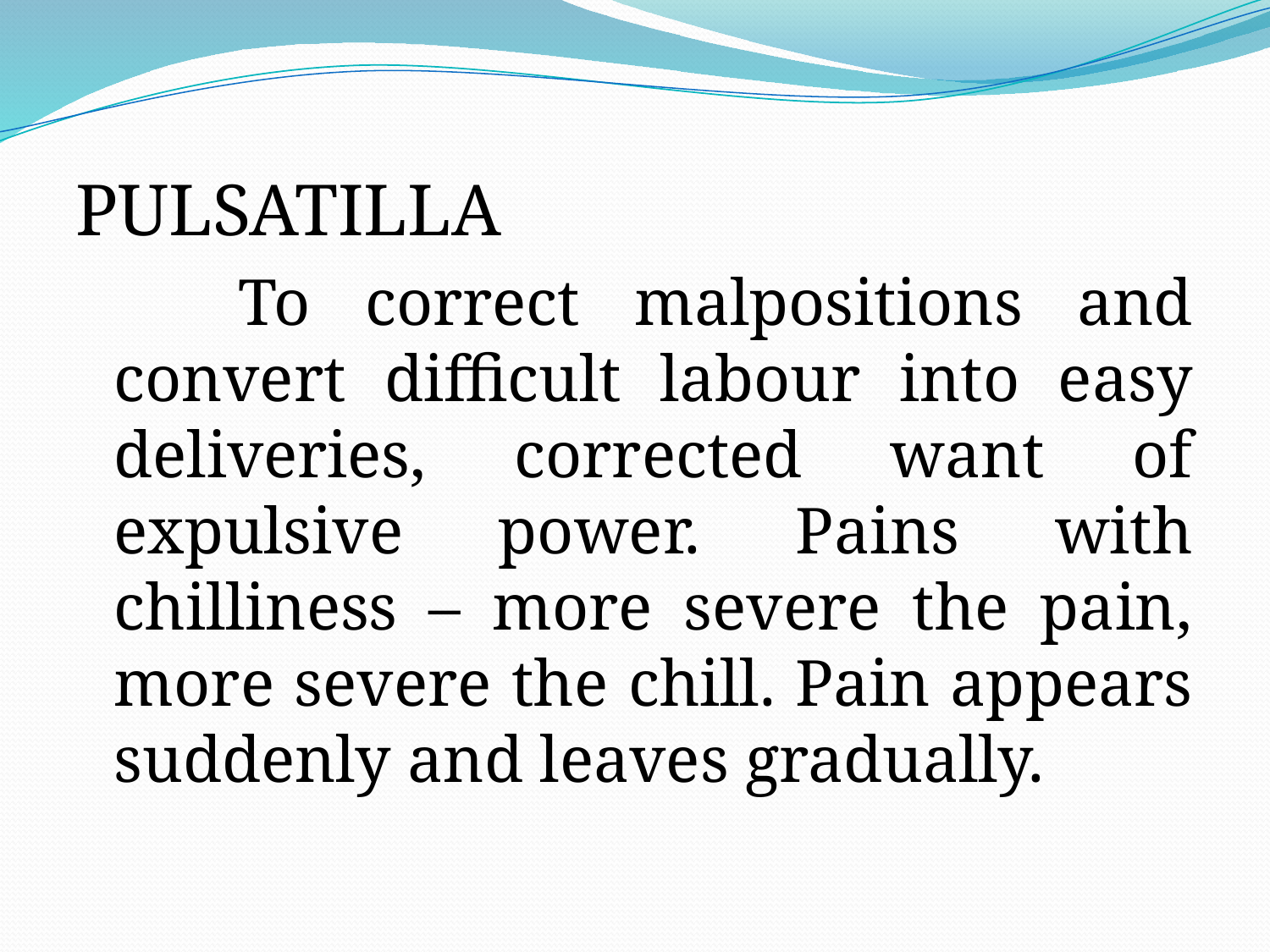

PULSATILLA
   To correct malpositions and convert difficult labour into easy deliveries, corrected want of expulsive power. Pains with chilliness – more severe the pain, more severe the chill. Pain appears suddenly and leaves gradually.